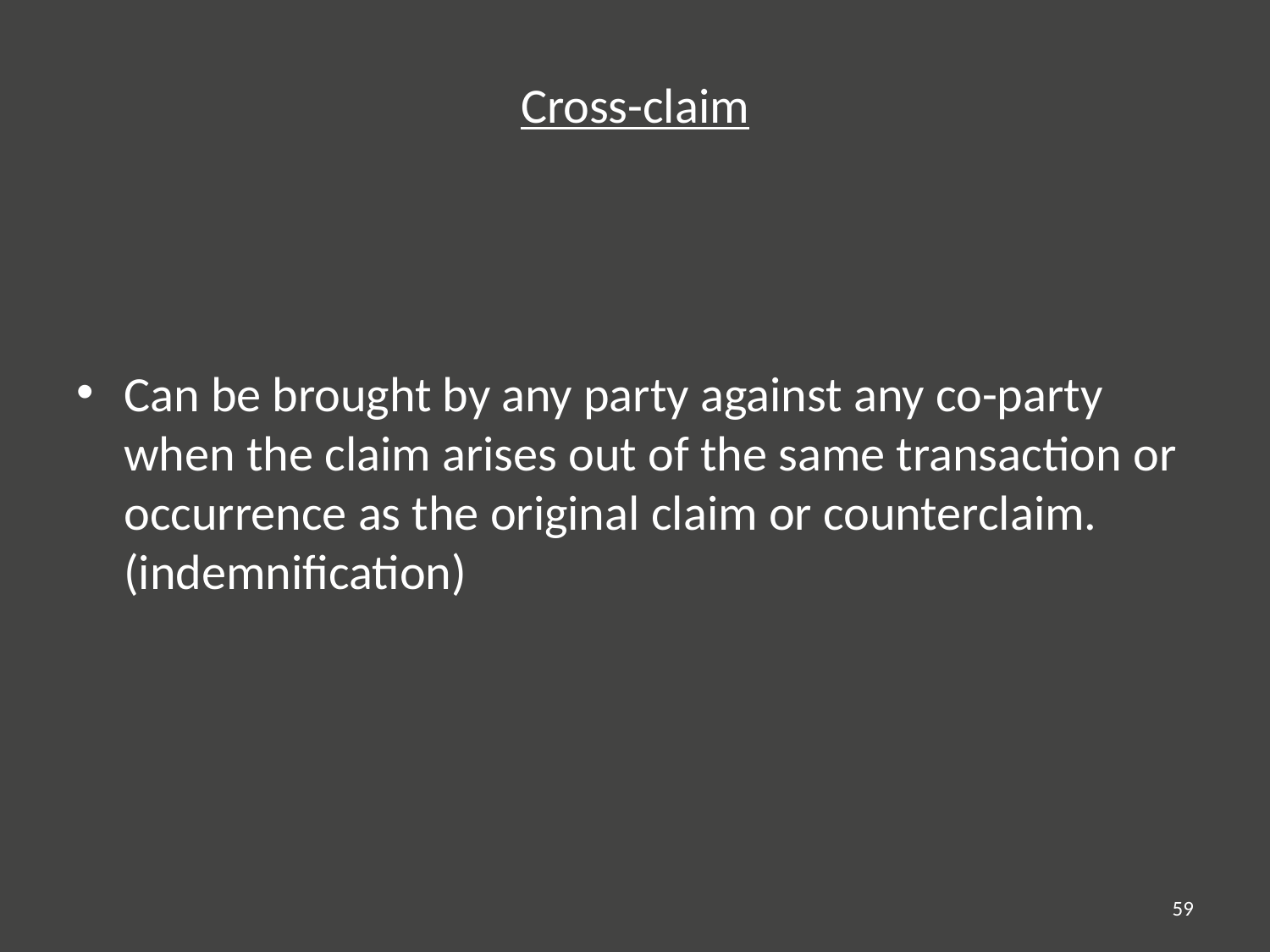

# Cross-claim
Can be brought by any party against any co-party when the claim arises out of the same transaction or occurrence as the original claim or counterclaim. (indemnification)

59